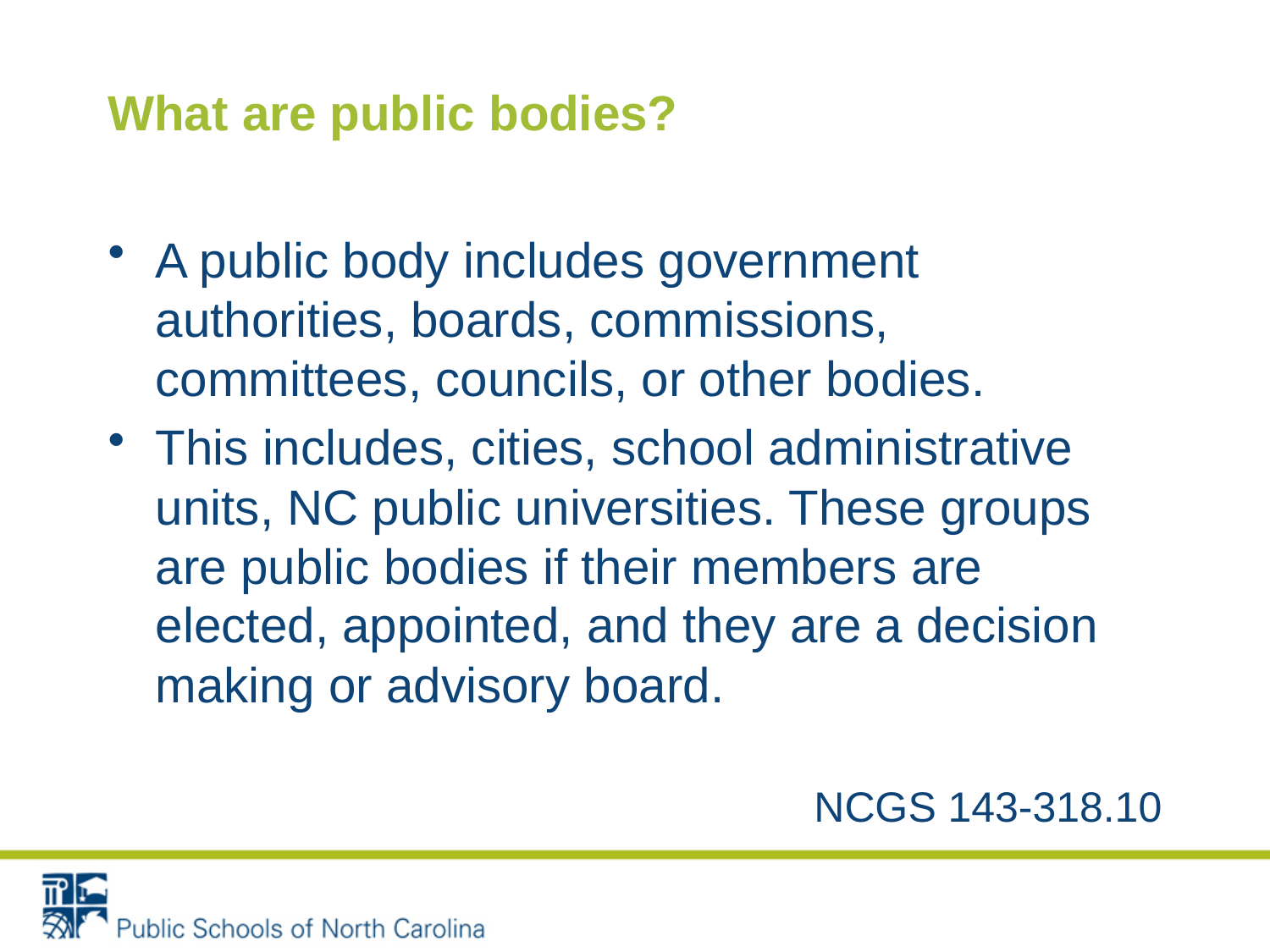

# What are public bodies?
A public body includes government authorities, boards, commissions, committees, councils, or other bodies.
This includes, cities, school administrative units, NC public universities. These groups are public bodies if their members are elected, appointed, and they are a decision making or advisory board.

NCGS 143-318.10